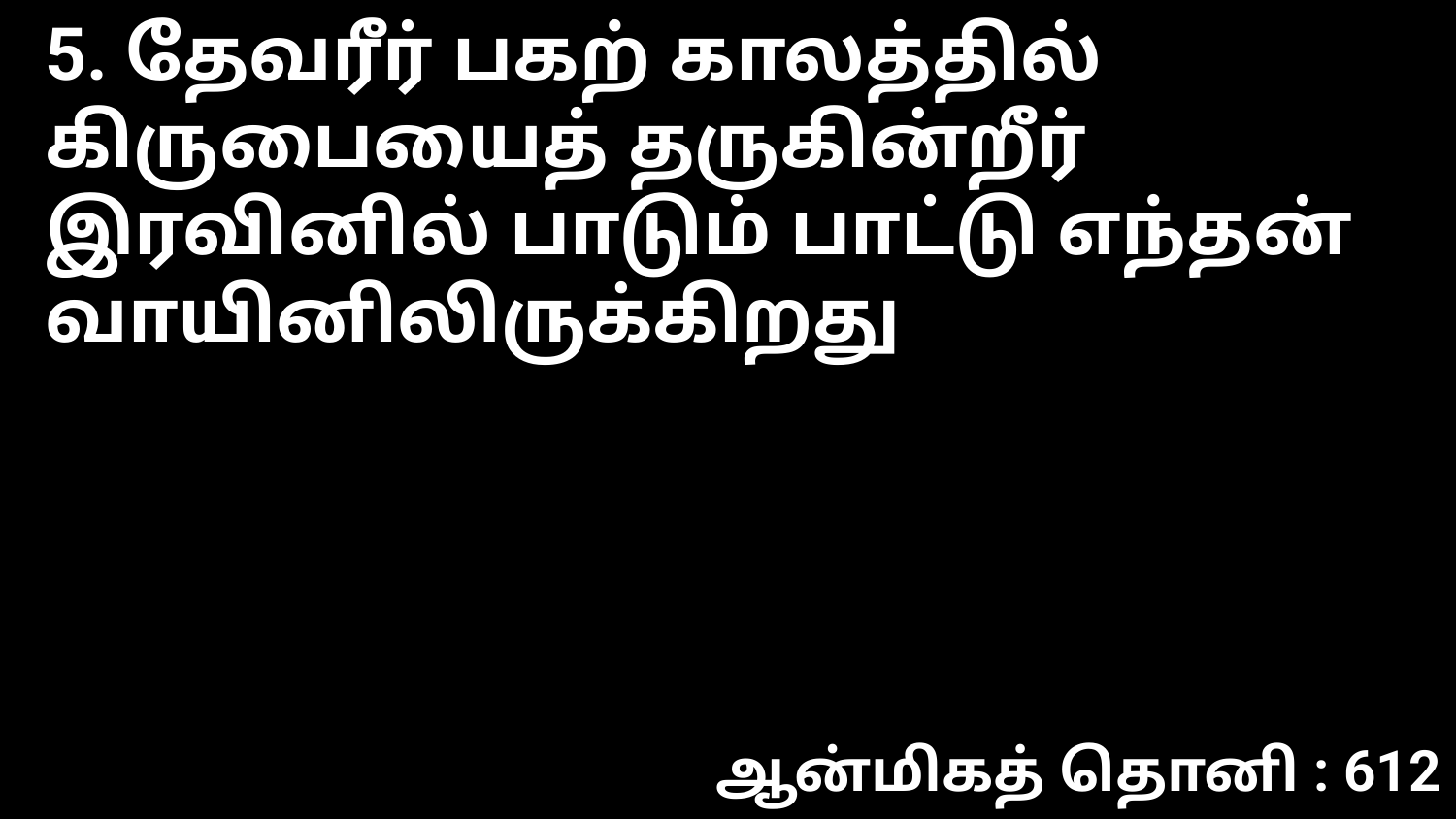

5. தேவரீர் பகற் காலத்தில்
கிருபையைத் தருகின்றீர்
இரவினில் பாடும் பாட்டு எந்தன்
வாயினிலிருக்கிறது

ஆன்மிகத் தொனி : 612